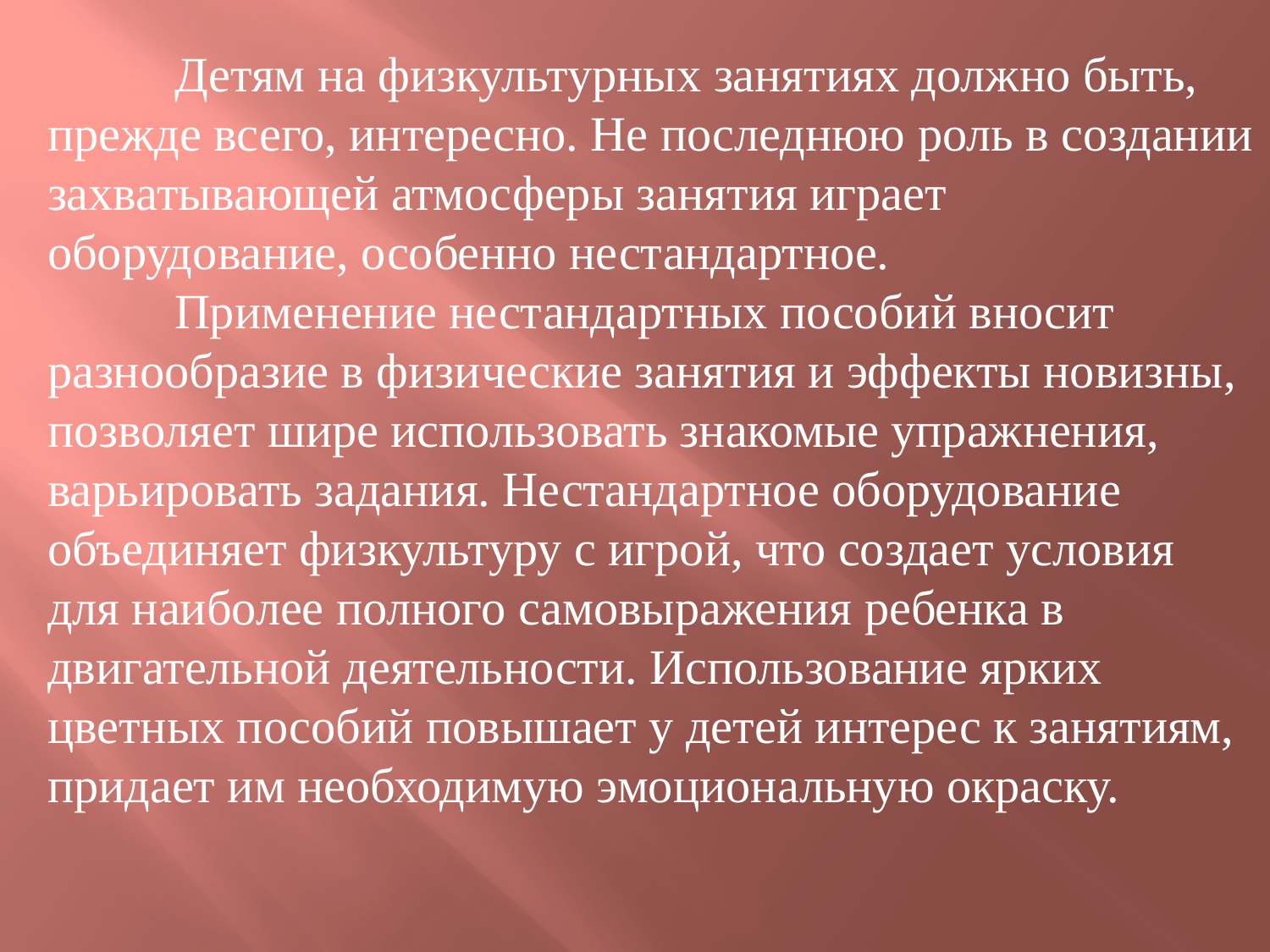

Детям на физкультурных занятиях должно быть, прежде всего, интересно. Не последнюю роль в создании захватывающей атмосферы занятия играет оборудование, особенно нестандартное.
	Применение нестандартных пособий вносит разнообразие в физические занятия и эффекты новизны, позволяет шире использовать знакомые упражнения, варьировать задания. Нестандартное оборудование объединяет физкультуру с игрой, что создает условия для наиболее полного самовыражения ребенка в двигательной деятельности. Использование ярких цветных пособий повышает у детей интерес к занятиям, придает им необходимую эмоциональную окраску.